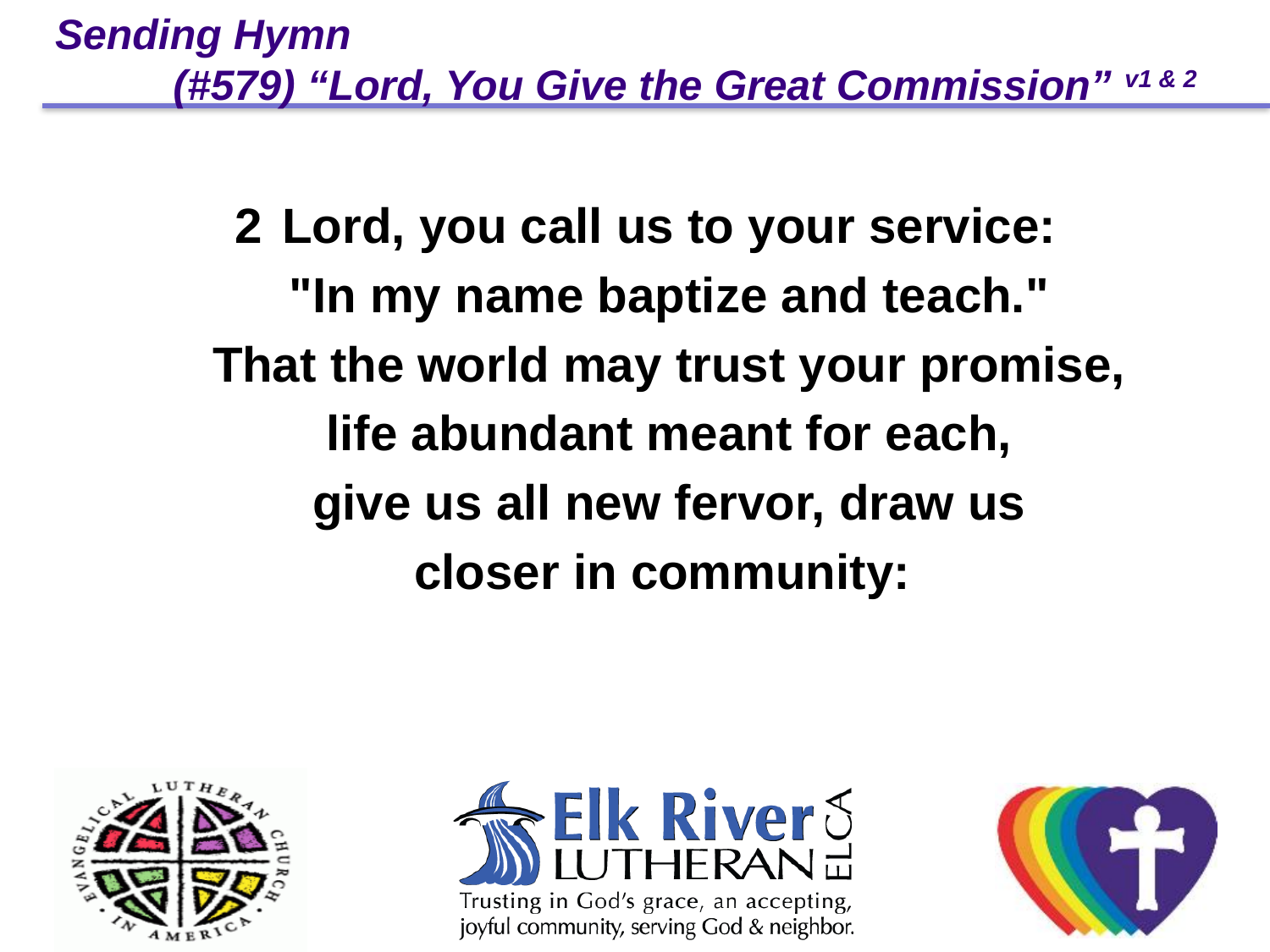

# Sending Hymn (#579) “Lord, You Give the Great Commission” v1 & 2
2	Lord, you call us to your service:
	"In my name baptize and teach."
	That the world may trust your promise,
	life abundant meant for each,
	give us all new fervor, draw us
	closer in community: